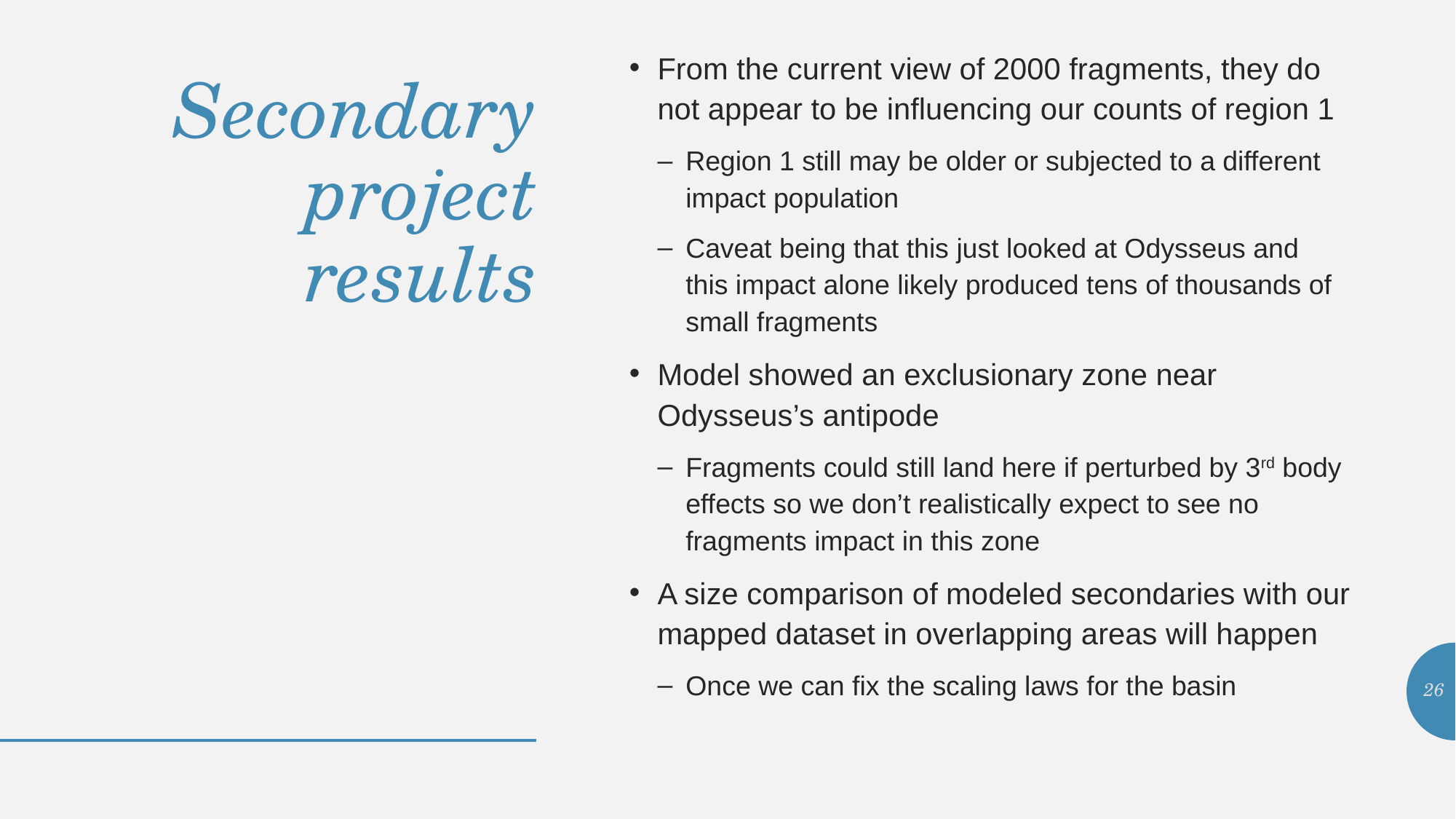

From the current view of 2000 fragments, they do not appear to be influencing our counts of region 1
Region 1 still may be older or subjected to a different impact population
Caveat being that this just looked at Odysseus and  this impact alone likely produced tens of thousands of small fragments
Model showed an exclusionary zone near Odysseus’s antipode
Fragments could still land here if perturbed by 3rd body effects so we don’t realistically expect to see no fragments impact in this zone
A size comparison of modeled secondaries with our mapped dataset in overlapping areas will happen
Once we can fix the scaling laws for the basin
# Secondary project results
26